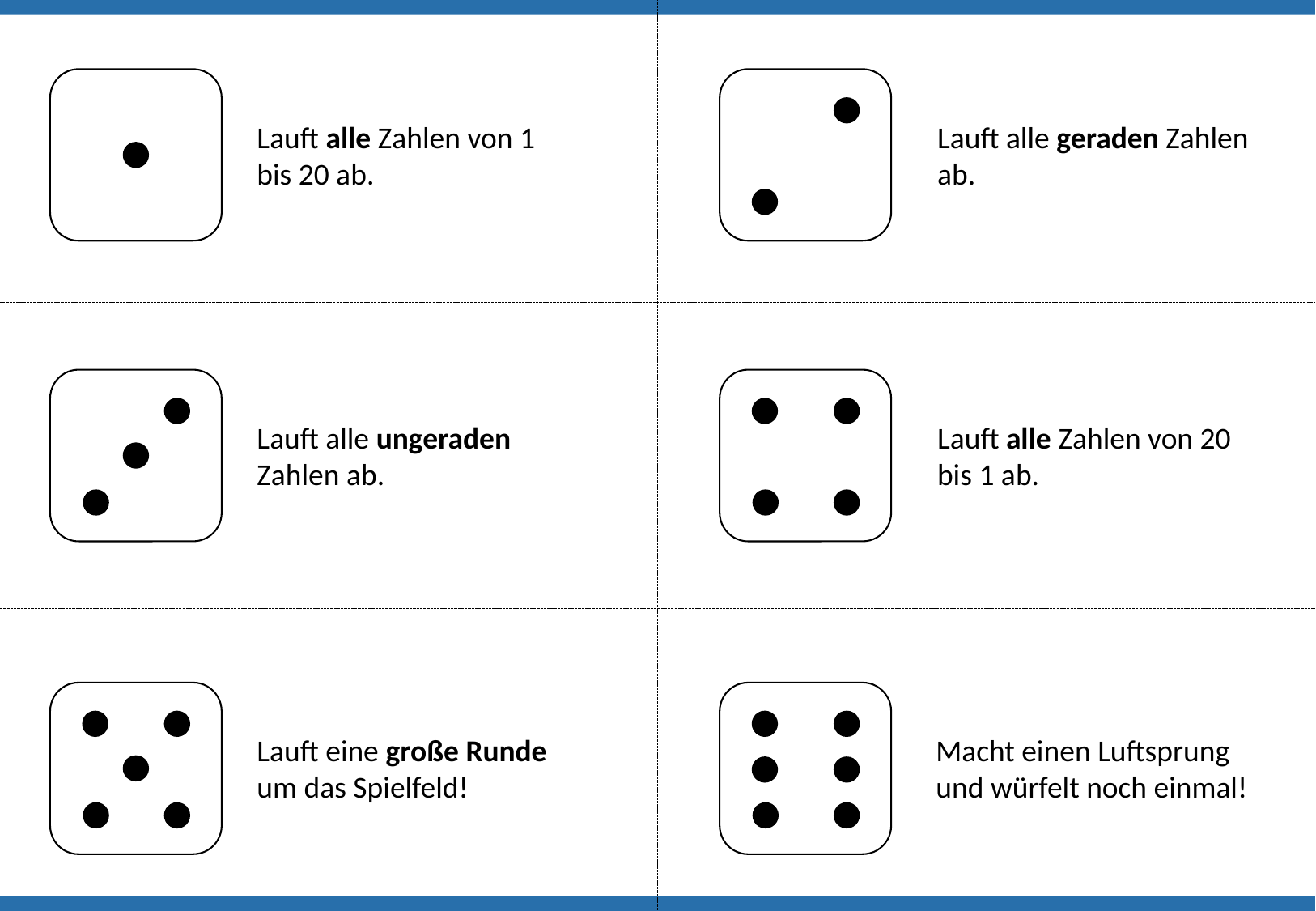

Lauft alle Zahlen von 1 bis 20 ab.
Lauft alle geraden Zahlen ab.

Lauft alle Zahlen von 20 bis 1 ab.
Lauft alle ungeraden Zahlen ab.

Macht einen Luftsprung und würfelt noch einmal!
Lauft eine große Runde um das Spielfeld!